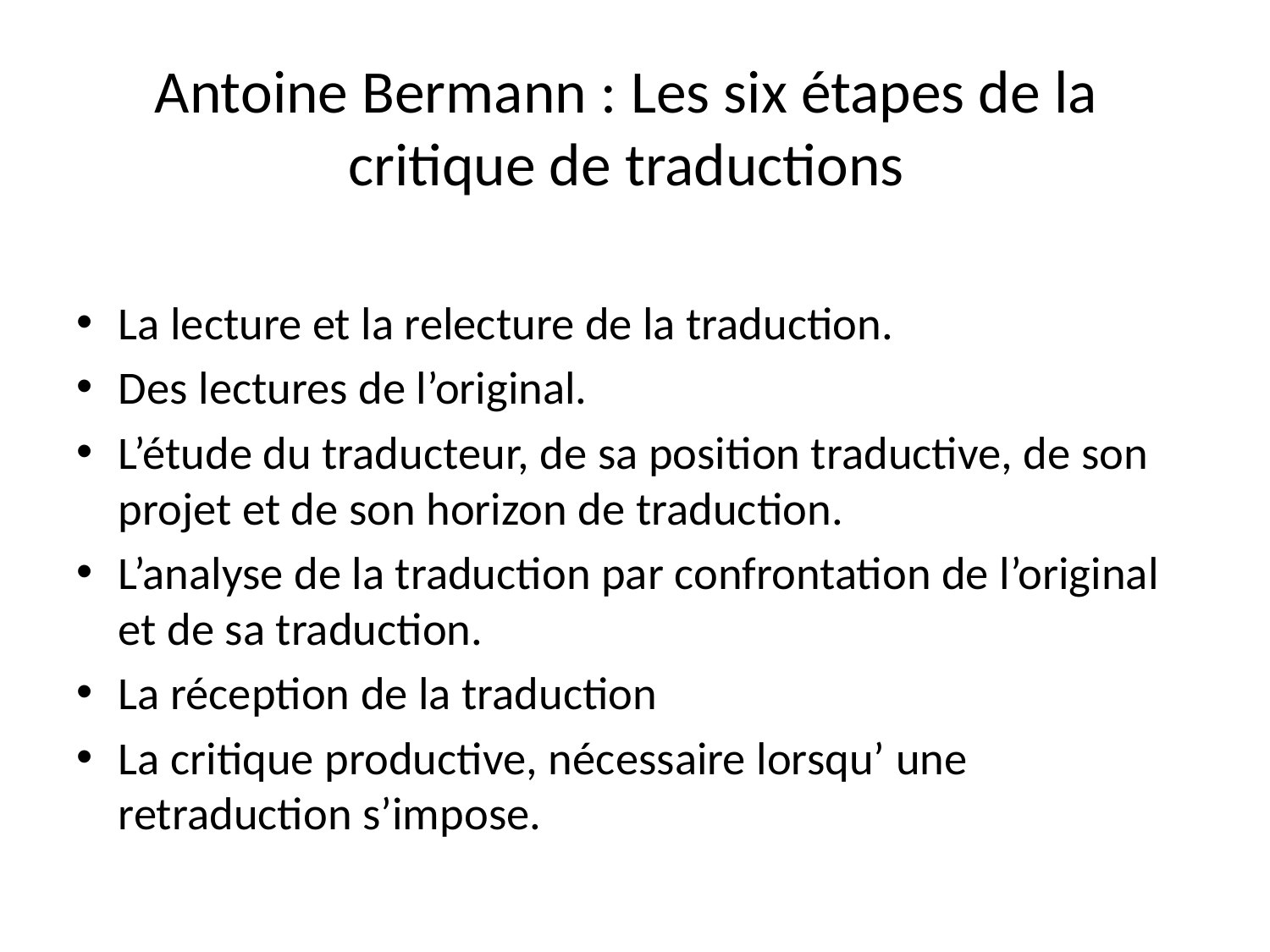

# Antoine Bermann : Les six étapes de la critique de traductions

La lecture et la relecture de la traduction.
Des lectures de l’original.
L’étude du traducteur, de sa position traductive, de son projet et de son horizon de traduction.
L’analyse de la traduction par confrontation de l’original et de sa traduction.
La réception de la traduction
La critique productive, nécessaire lorsqu’ une retraduction s’impose.